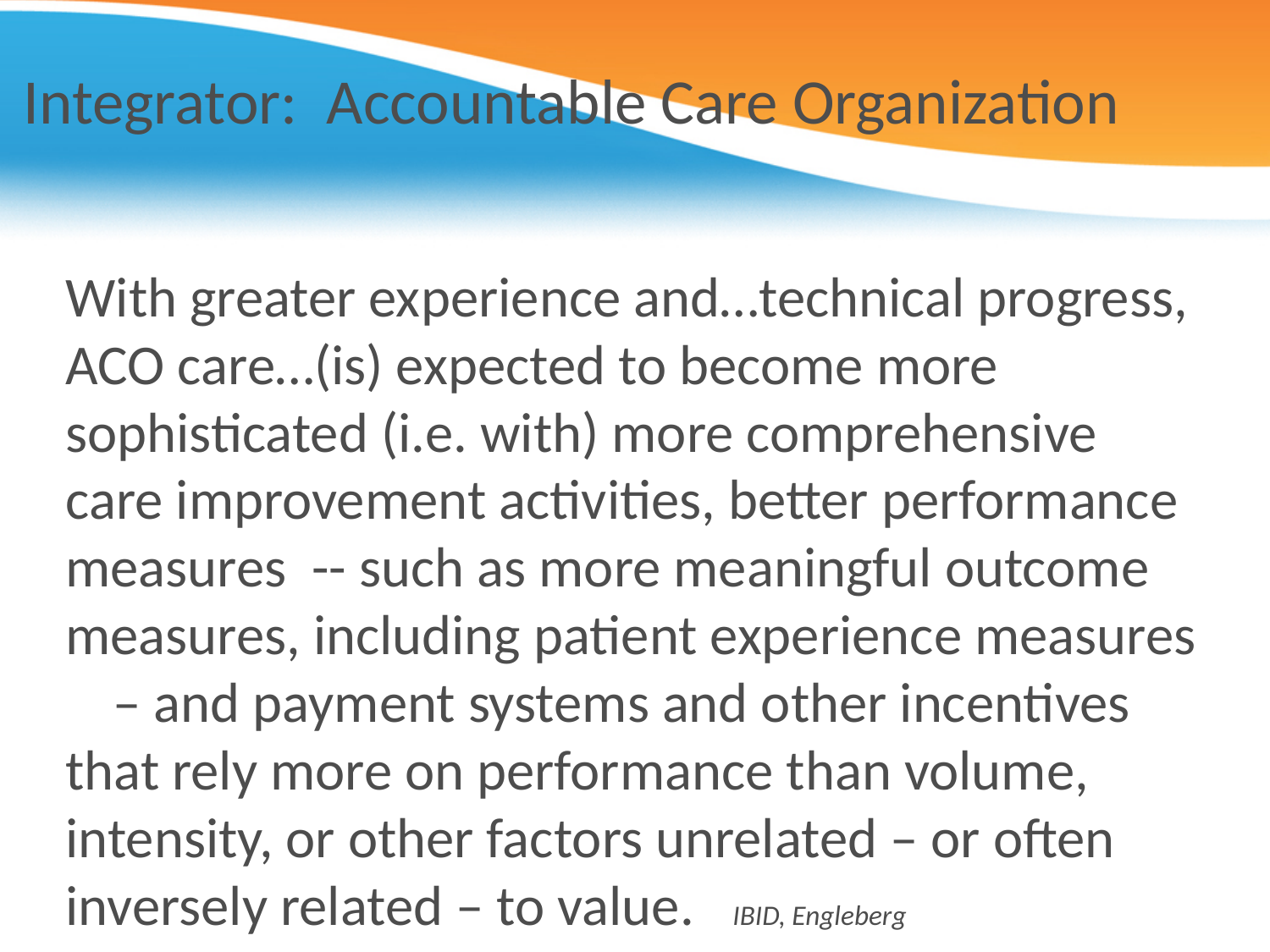

# Integrator:  Accountable Care Organization
With greater experience and…technical progress,
ACO care…(is) expected to become more
sophisticated (i.e. with) more comprehensive
care improvement activities, better performance
measures  -- such as more meaningful outcome
measures, including patient experience measures – and payment systems and other incentives
that rely more on performance than volume,
intensity, or other factors unrelated – or often
inversely related – to value.   IBID, Engleberg